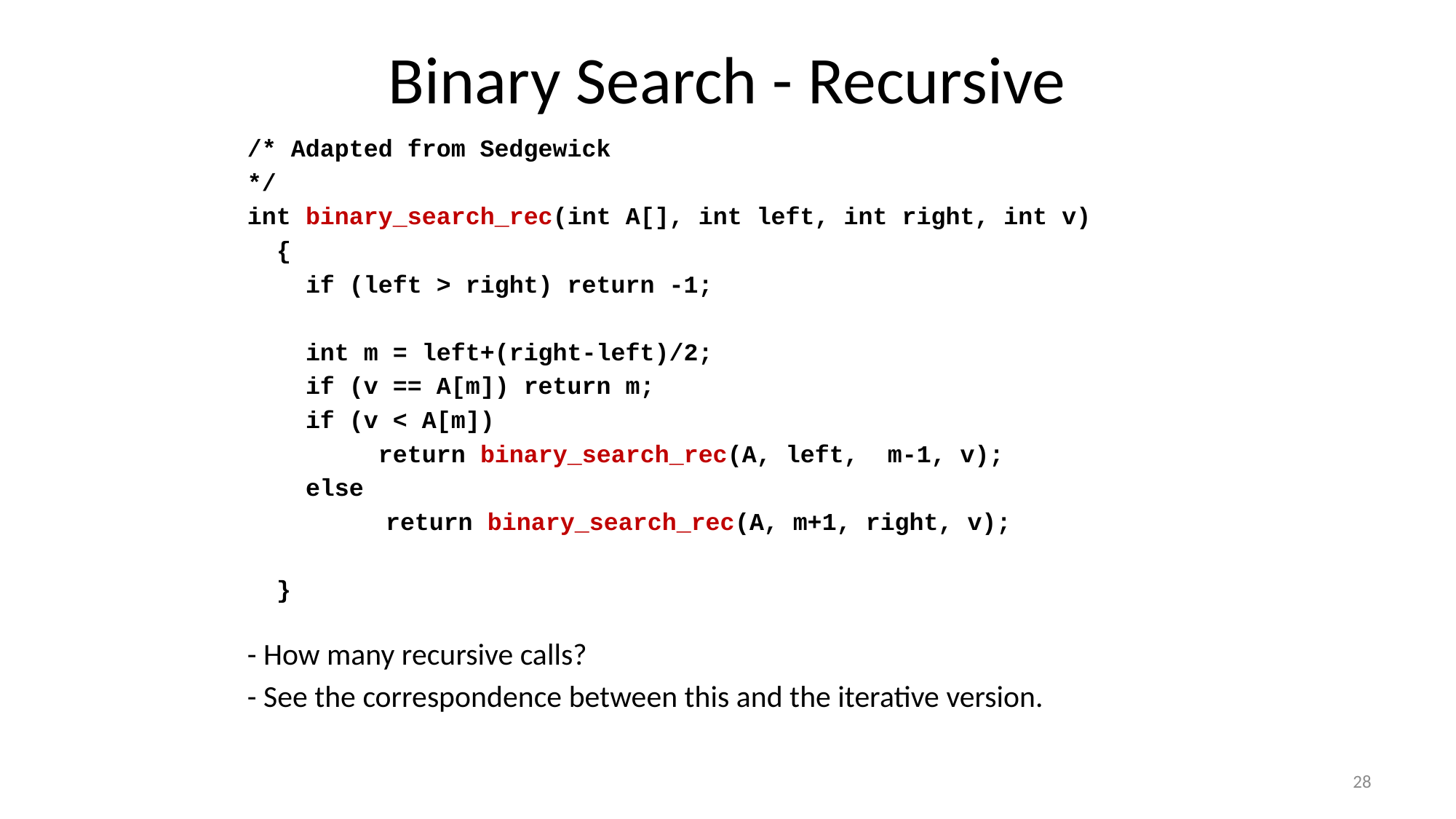

# Binary Search - Recursive
/* Adapted from Sedgewick
*/
int binary_search_rec(int A[], int left, int right, int v)
  {
    if (left > right) return -1;

    int m = left+(right-left)/2;
    if (v == A[m]) return m;
    if (v < A[m])
         return binary_search_rec(A, left,  m-1, v);
    else
	  return binary_search_rec(A, m+1, right, v);

  }

- How many recursive calls?
- See the correspondence between this and the iterative version.
28